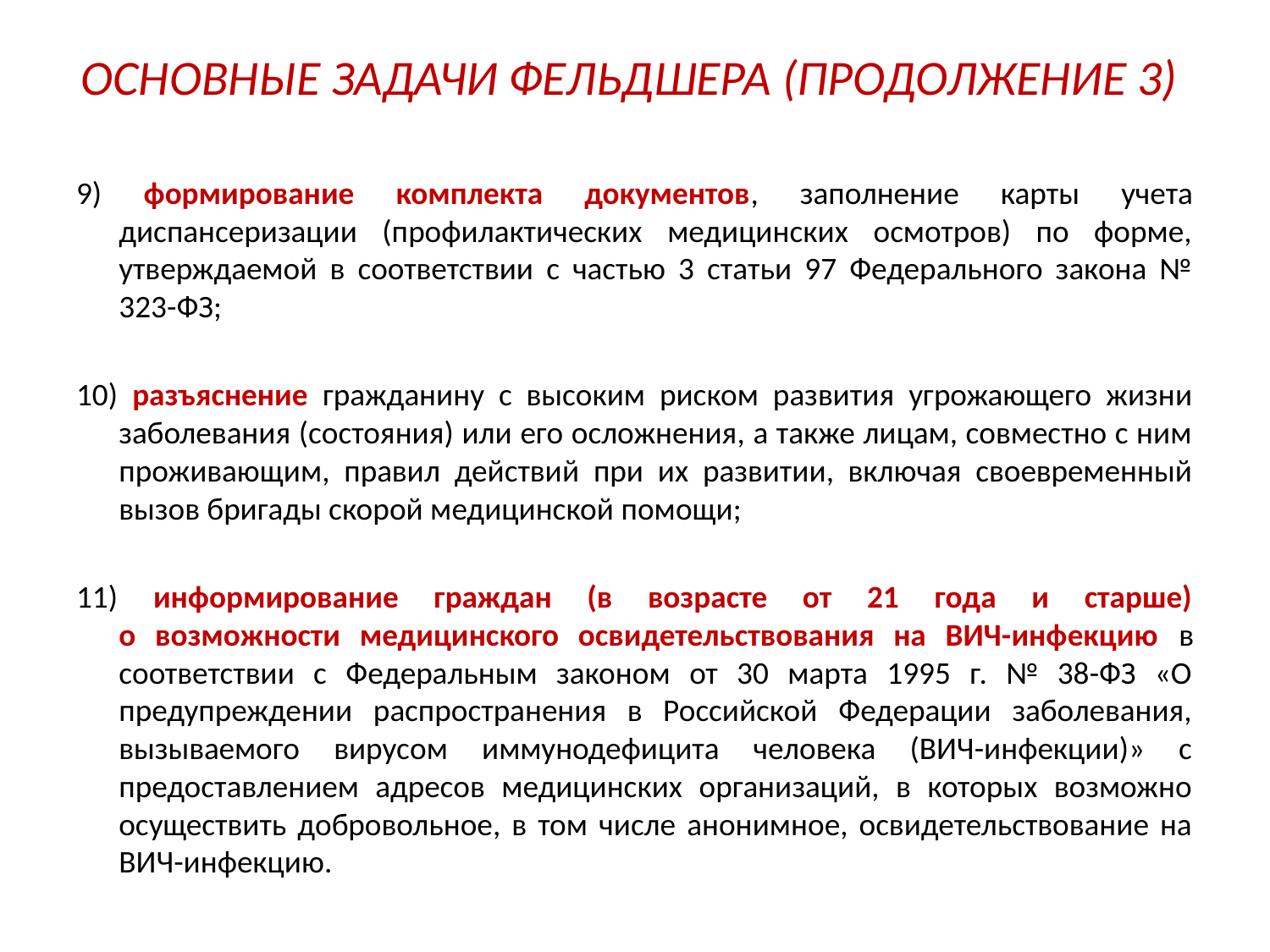

# ОСНОВНЫЕ ЗАДАЧИ ФЕЛЬДШЕРА (ПРОДОЛЖЕНИЕ 3)
9) формирование комплекта документов, заполнение карты учета диспансеризации (профилактических медицинских осмотров) по форме, утверждаемой в соответствии с частью 3 статьи 97 Федерального закона № 323-ФЗ;

10) разъяснение гражданину с высоким риском развития угрожающего жизни заболевания (состояния) или его осложнения, а также лицам, совместно с ним проживающим, правил действий при их развитии, включая своевременный вызов бригады скорой медицинской помощи;

11) информирование граждан (в возрасте от 21 года и старше)
о возможности медицинского освидетельствования на ВИЧ-инфекцию в соответствии с Федеральным законом от 30 марта 1995 г. № 38-ФЗ «О предупреждении распространения в Российской Федерации заболевания, вызываемого вирусом иммунодефицита человека (ВИЧ-инфекции)» с предоставлением адресов медицинских организаций, в которых возможно осуществить добровольное, в том числе анонимное, освидетельствование на ВИЧ-инфекцию.